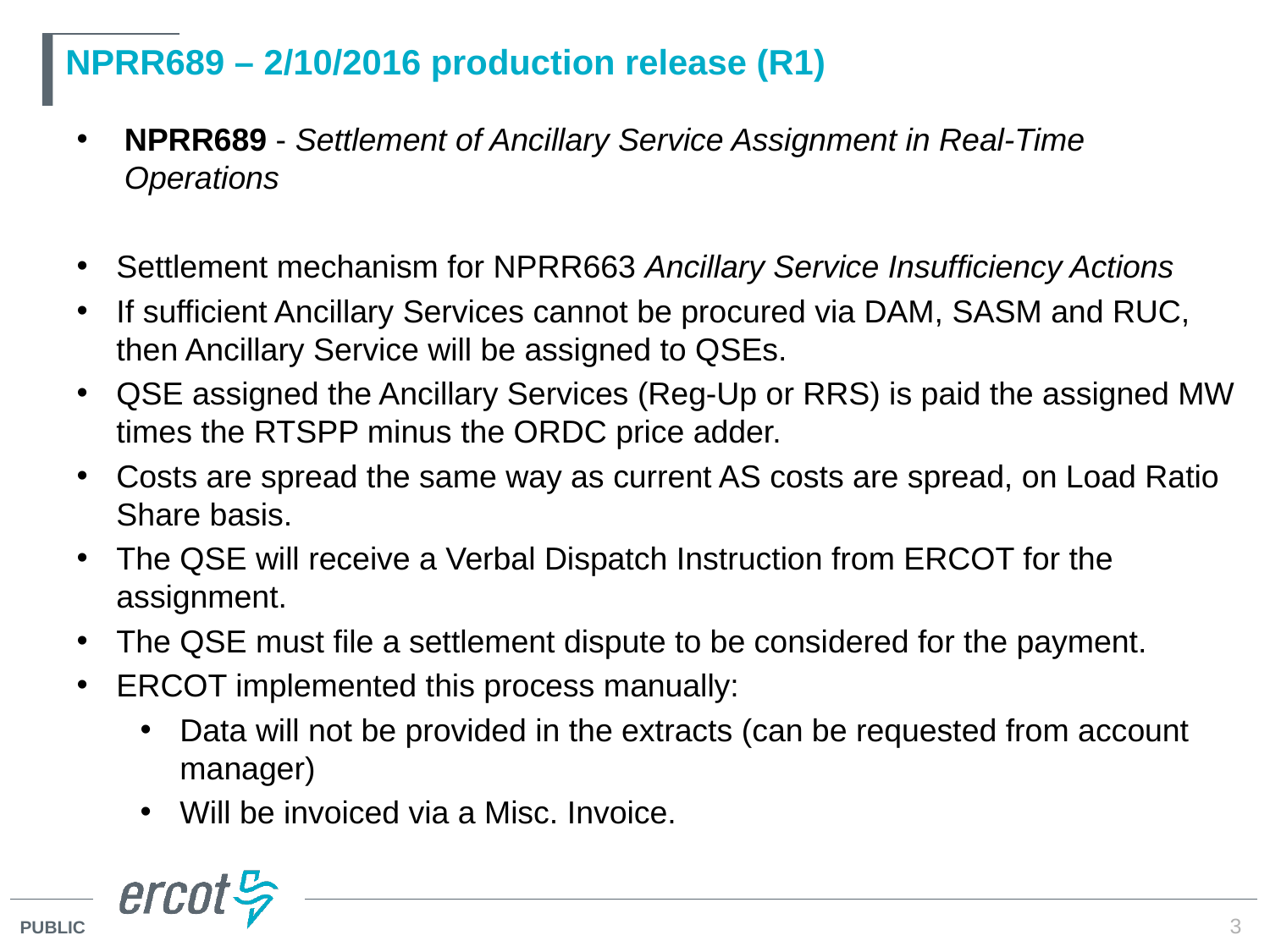

# NPRR689 – 2/10/2016 production release (R1)
NPRR689 - Settlement of Ancillary Service Assignment in Real-Time Operations

Settlement mechanism for NPRR663 Ancillary Service Insufficiency Actions
If sufficient Ancillary Services cannot be procured via DAM, SASM and RUC, then Ancillary Service will be assigned to QSEs.
QSE assigned the Ancillary Services (Reg-Up or RRS) is paid the assigned MW times the RTSPP minus the ORDC price adder.
Costs are spread the same way as current AS costs are spread, on Load Ratio Share basis.
The QSE will receive a Verbal Dispatch Instruction from ERCOT for the assignment.
The QSE must file a settlement dispute to be considered for the payment.
ERCOT implemented this process manually:
Data will not be provided in the extracts (can be requested from account manager)
Will be invoiced via a Misc. Invoice.
3